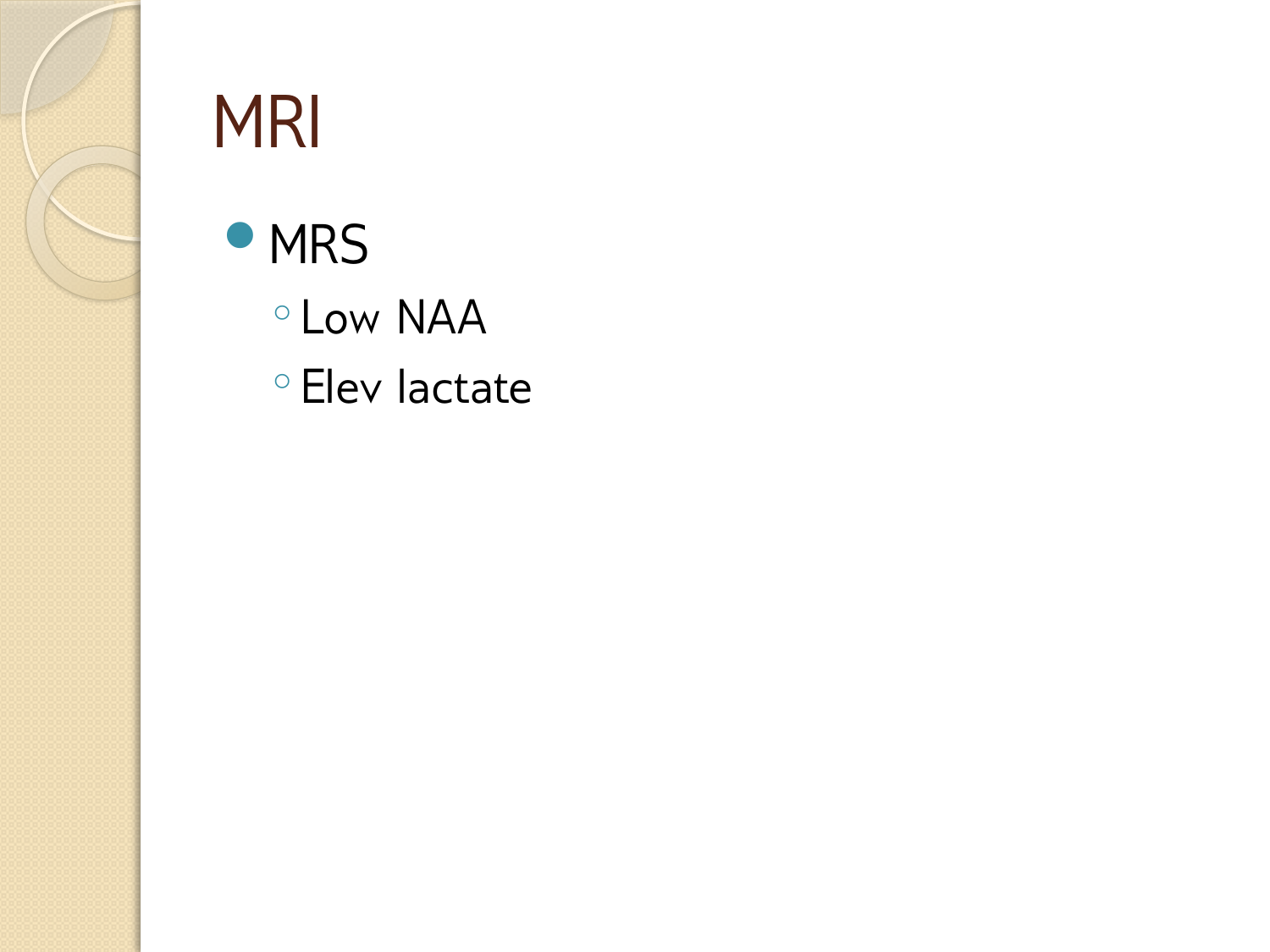

# MRI
MRS
Low NAA
Elev lactate